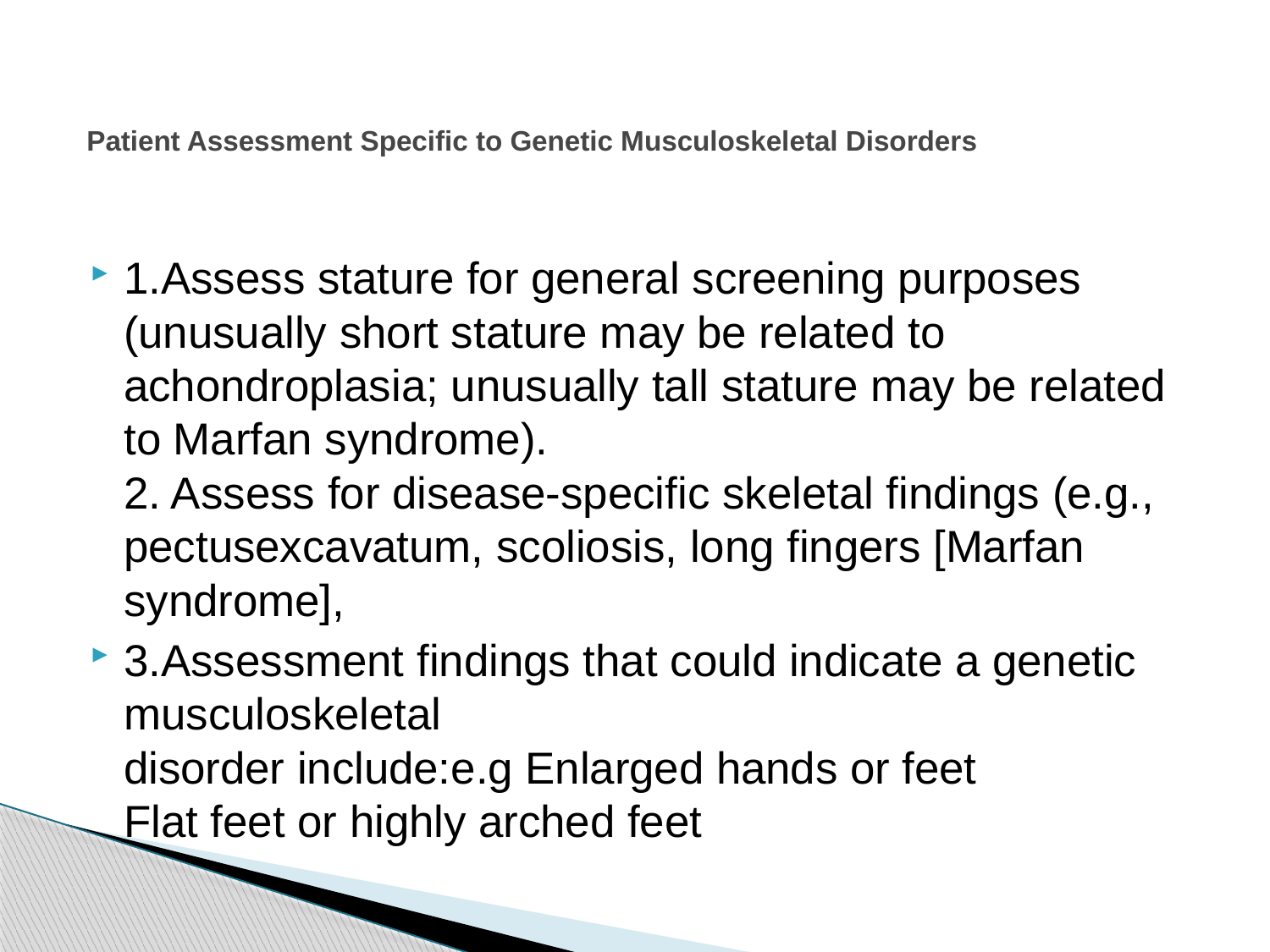

# Patient Assessment Specific to Genetic Musculoskeletal Disorders
1.Assess stature for general screening purposes (unusually short stature may be related to achondroplasia; unusually tall stature may be related to Marfan syndrome).
2. Assess for disease-specific skeletal findings (e.g., pectusexcavatum, scoliosis, long fingers [Marfan syndrome],
3.Assessment findings that could indicate a genetic musculoskeletal
disorder include:e.g Enlarged hands or feet
Flat feet or highly arched feet